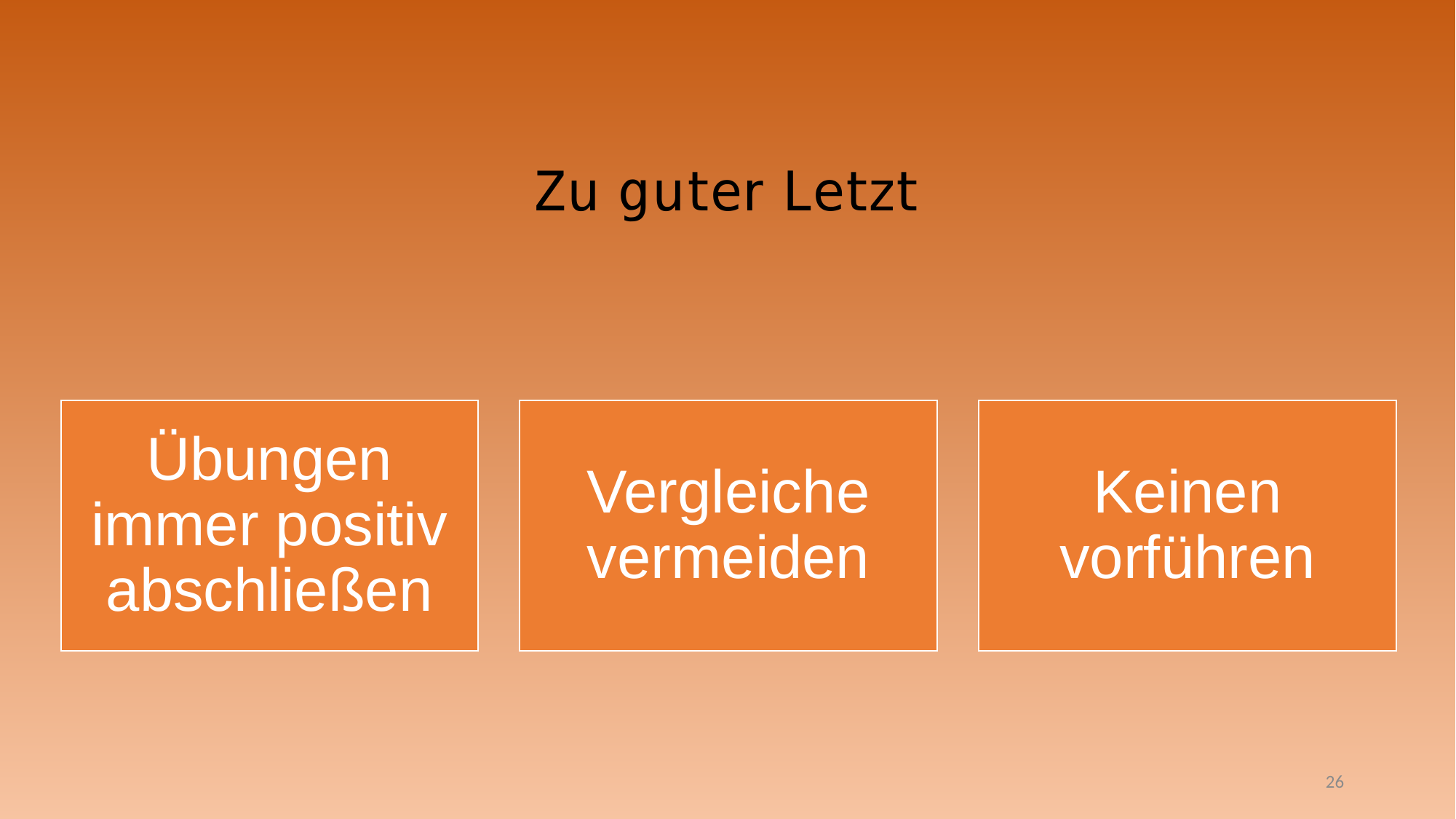

# Zu guter Letzt
Übungen immer positiv abschließen
Vergleiche vermeiden
Keinen vorführen
26